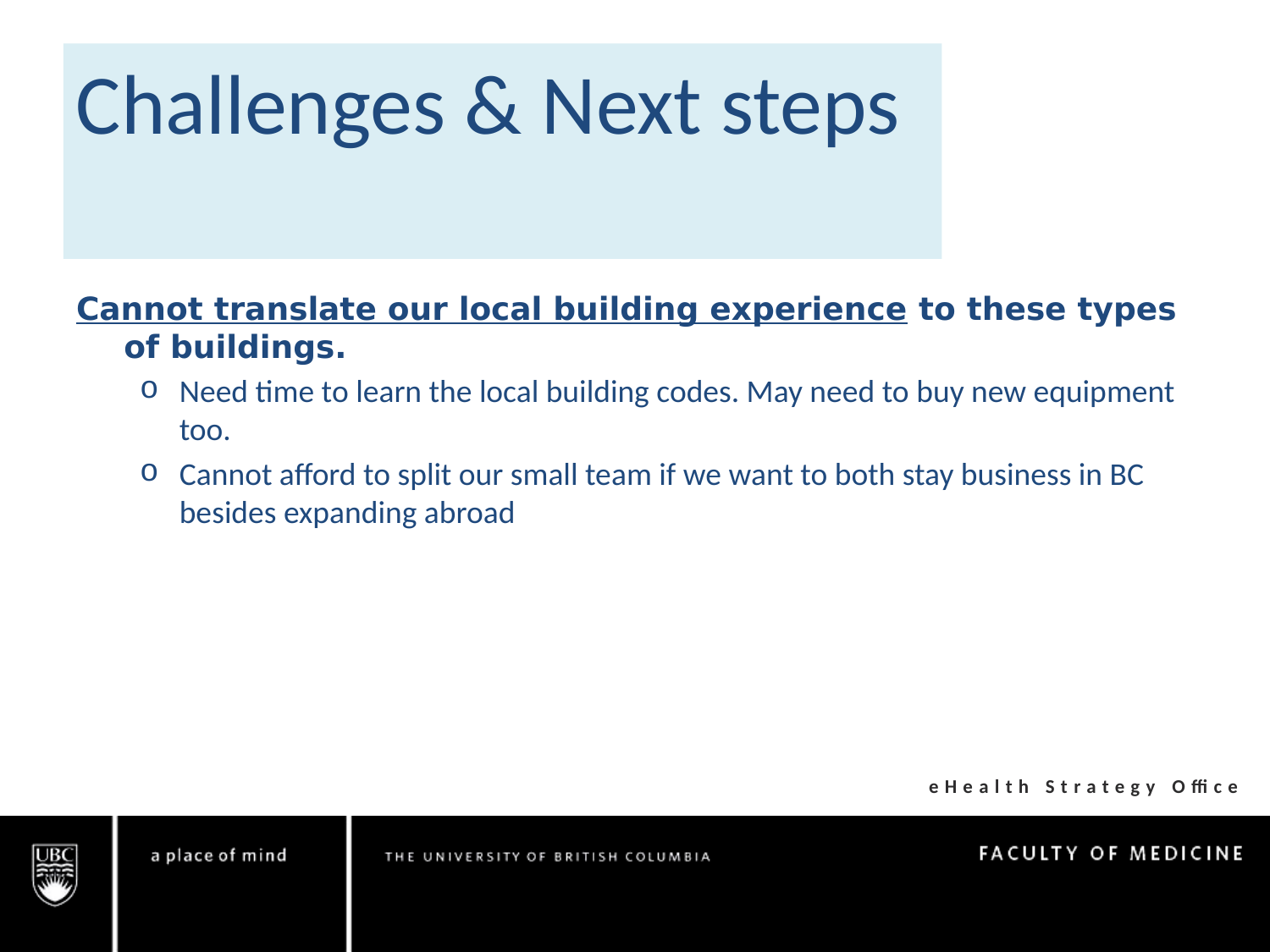

Challenges & Next steps
Challenges:

Cannot translate our local building experience to these types of buildings.
Need time to learn the local building codes. May need to buy new equipment too.
Cannot afford to split our small team if we want to both stay business in BC besides expanding abroad